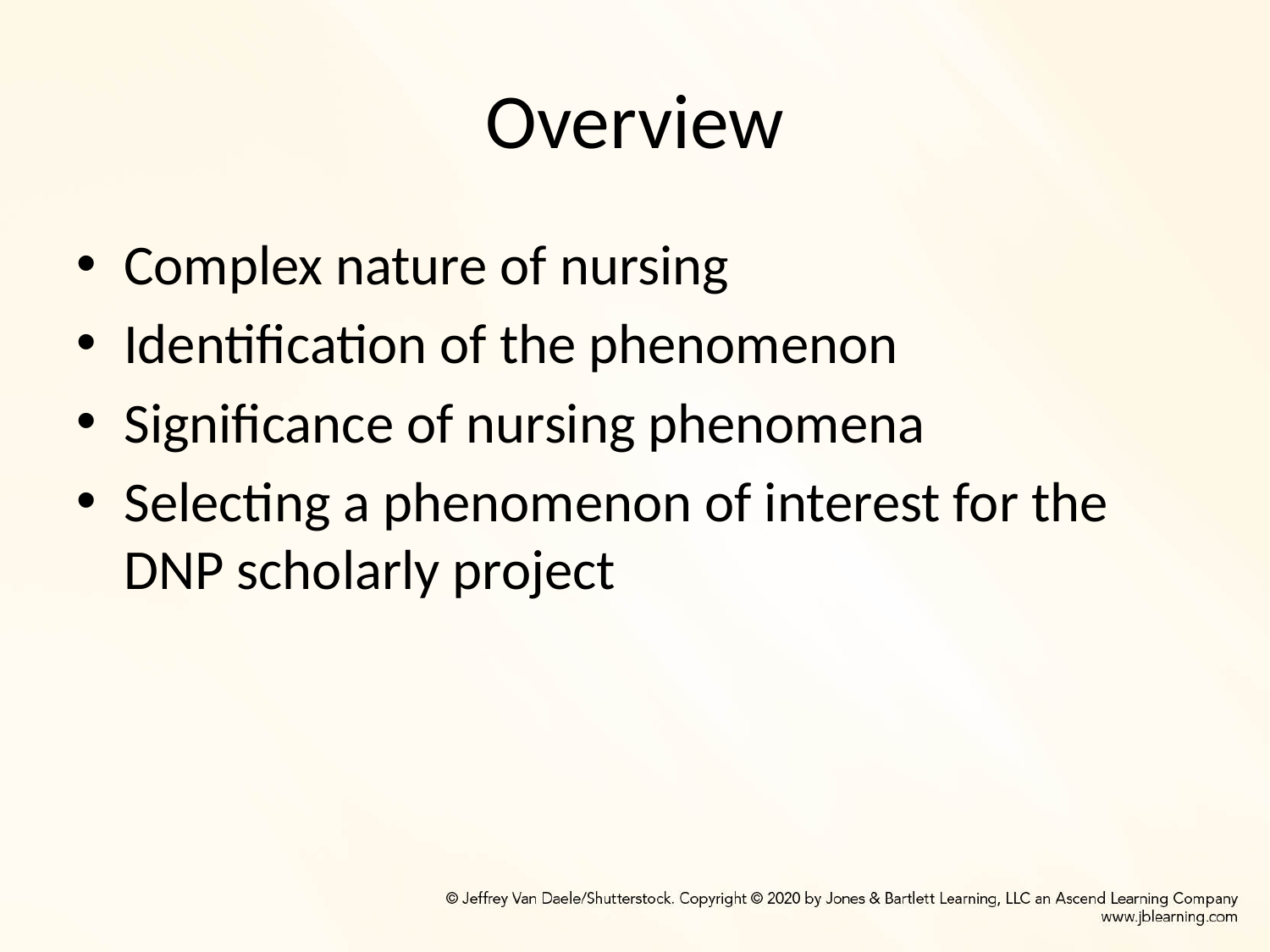

# Overview
Complex nature of nursing
Identification of the phenomenon
Significance of nursing phenomena
Selecting a phenomenon of interest for the DNP scholarly project